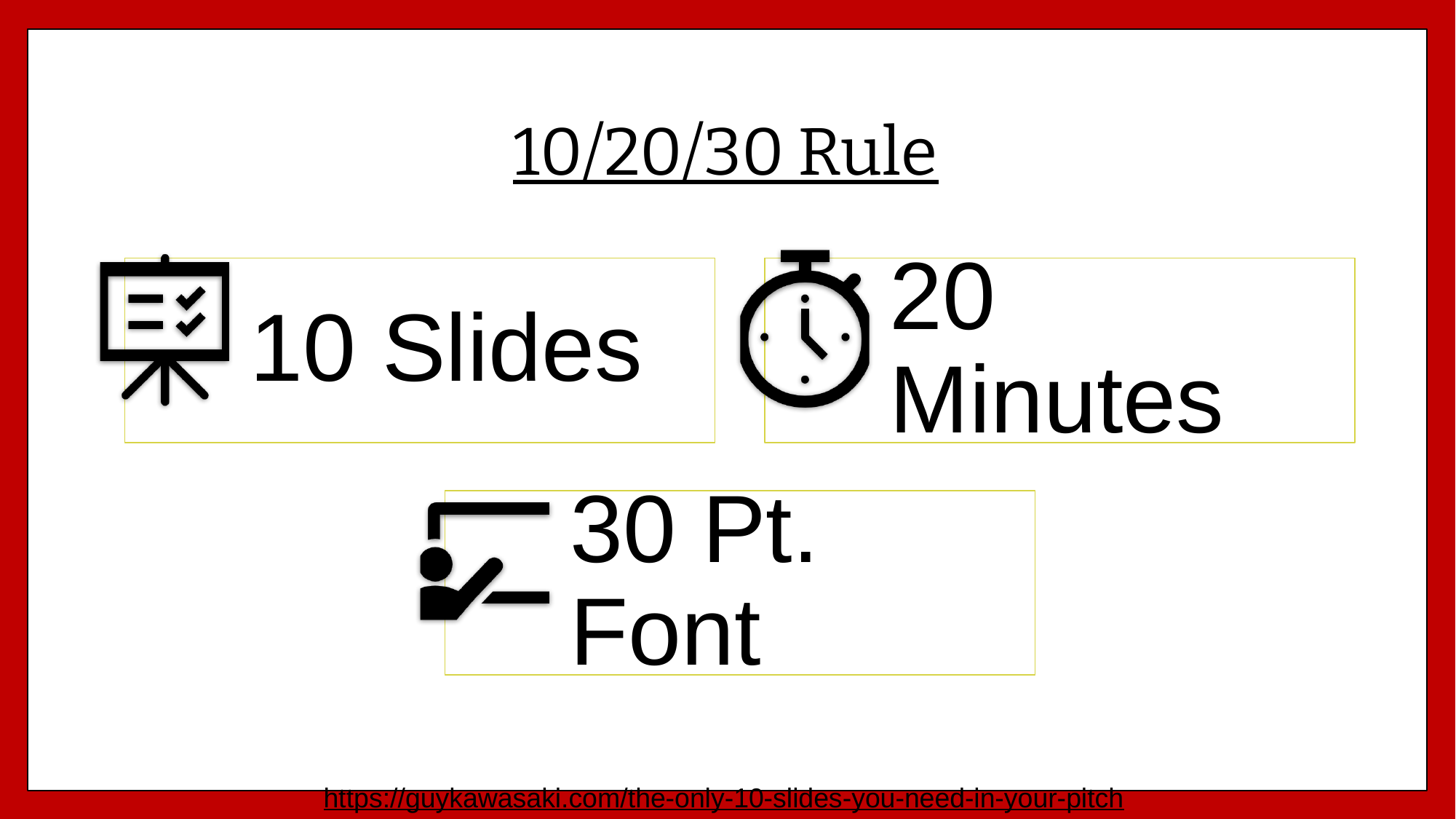

# 10/20/30 Rule
10 Slides
20 Minutes
30 Pt. Font
https://guykawasaki.com/the-only-10-slides-you-need-in-your-pitch